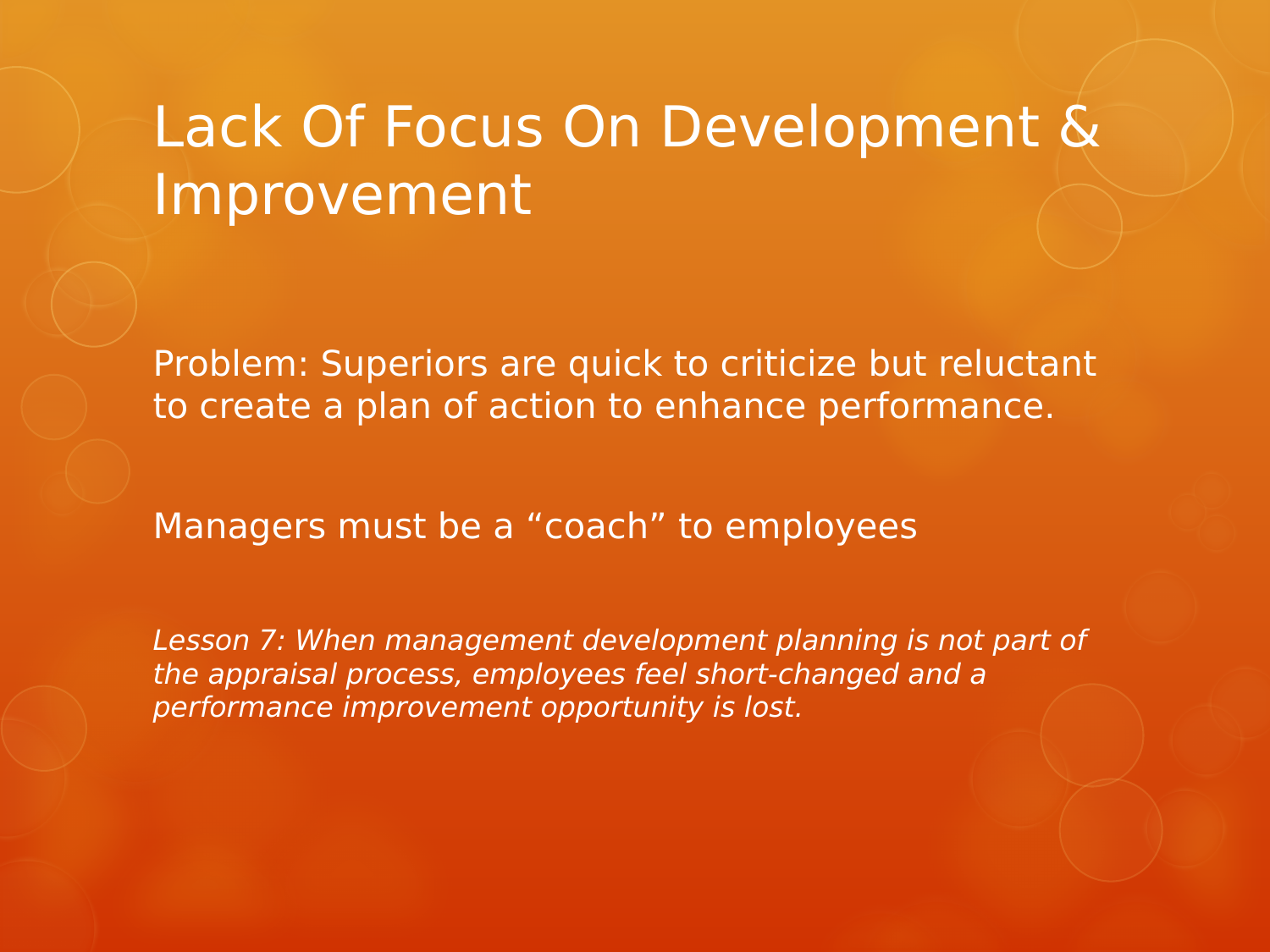

# Lack Of Focus On Development & Improvement
Problem: Superiors are quick to criticize but reluctant to create a plan of action to enhance performance.

Managers must be a “coach” to employees

Lesson 7: When management development planning is not part of the appraisal process, employees feel short-changed and a performance improvement opportunity is lost.